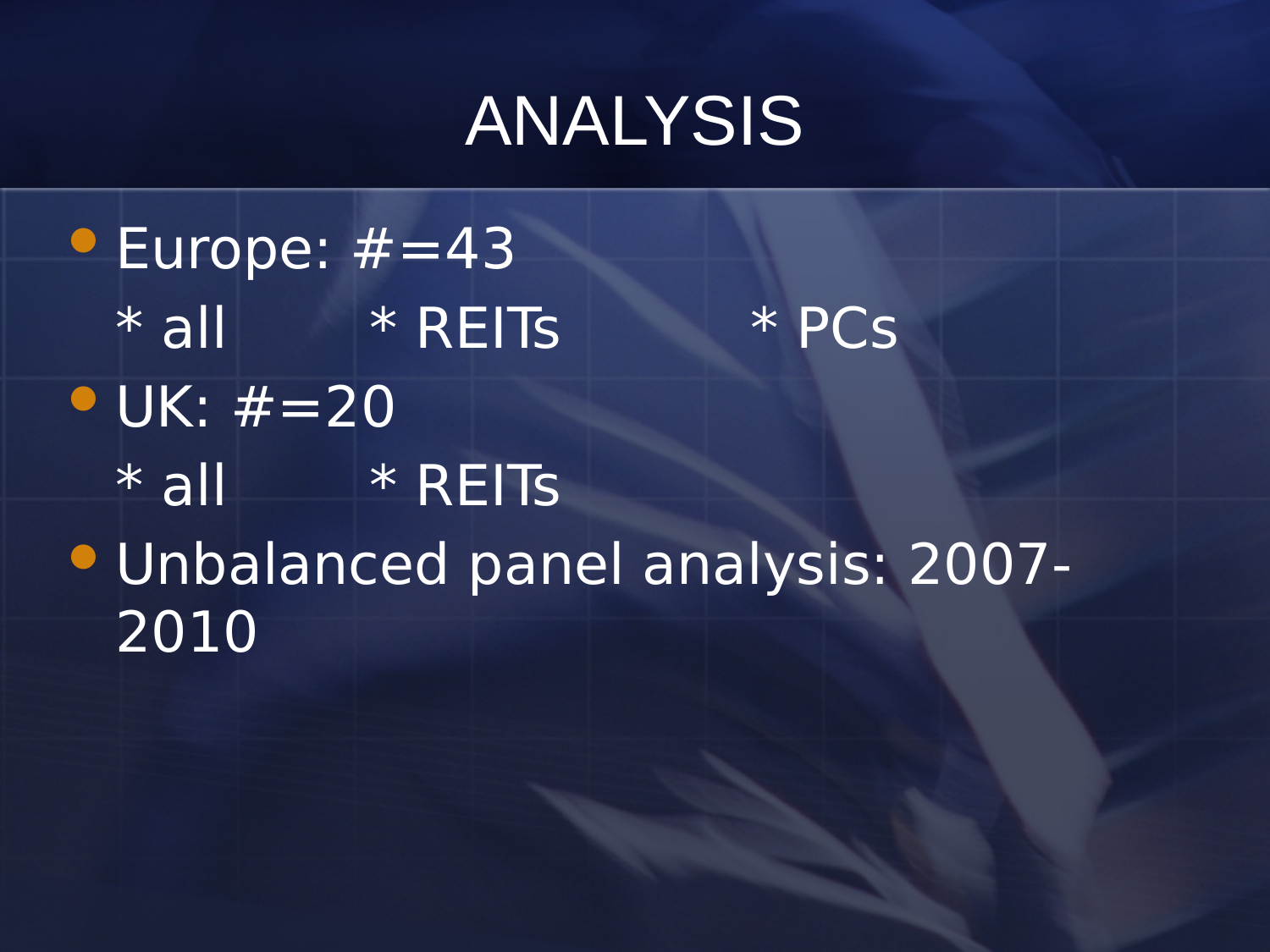

# ANALYSIS
Europe: #=43
	* all		* REITs		* PCs
UK: #=20
	* all		* REITs
Unbalanced panel analysis: 2007-2010